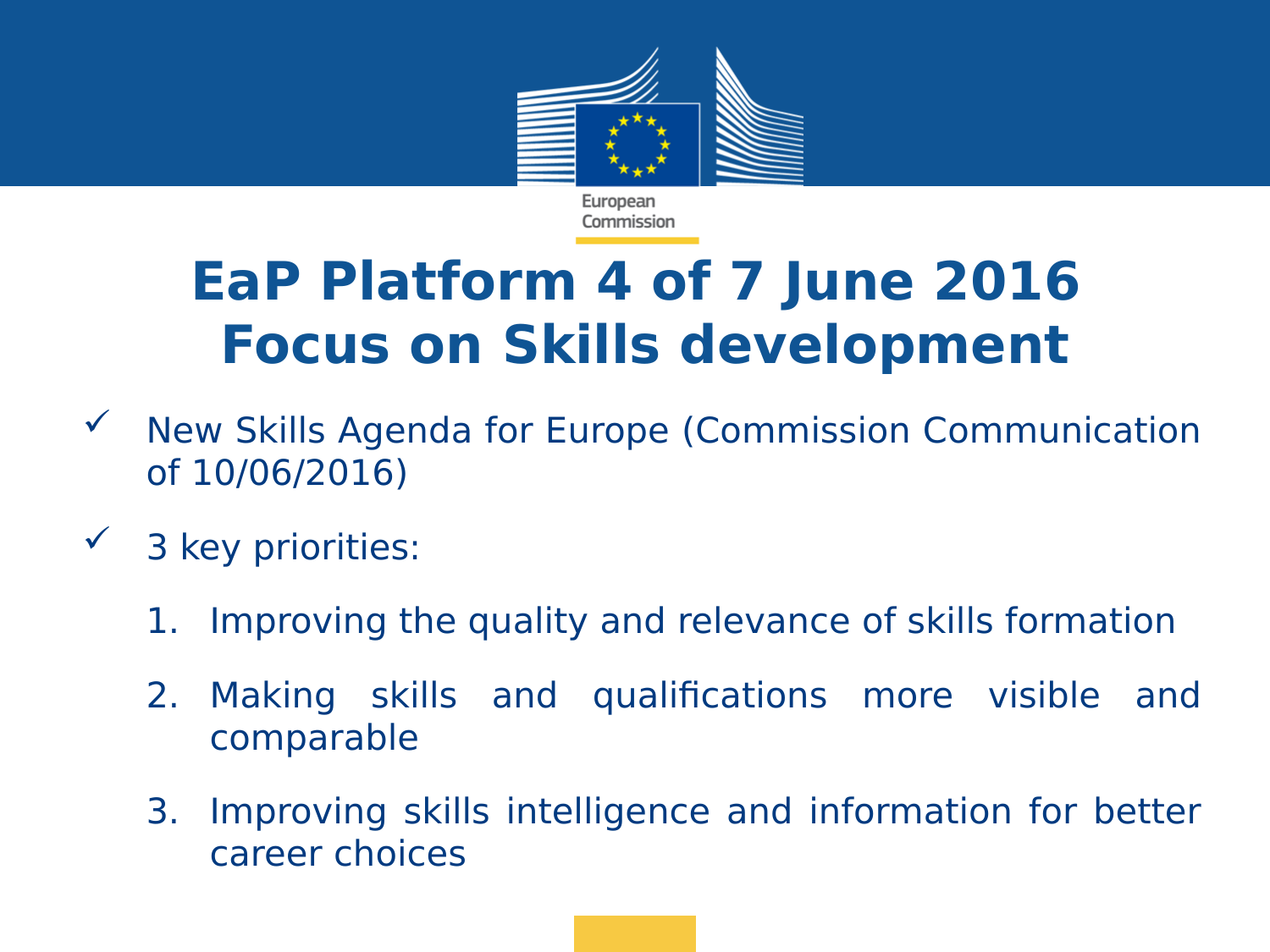

# EaP Platform 4 of 7 June 2016 Focus on Skills development
New Skills Agenda for Europe (Commission Communication of 10/06/2016)
3 key priorities:
Improving the quality and relevance of skills formation
Making skills and qualifications more visible and comparable
Improving skills intelligence and information for better career choices